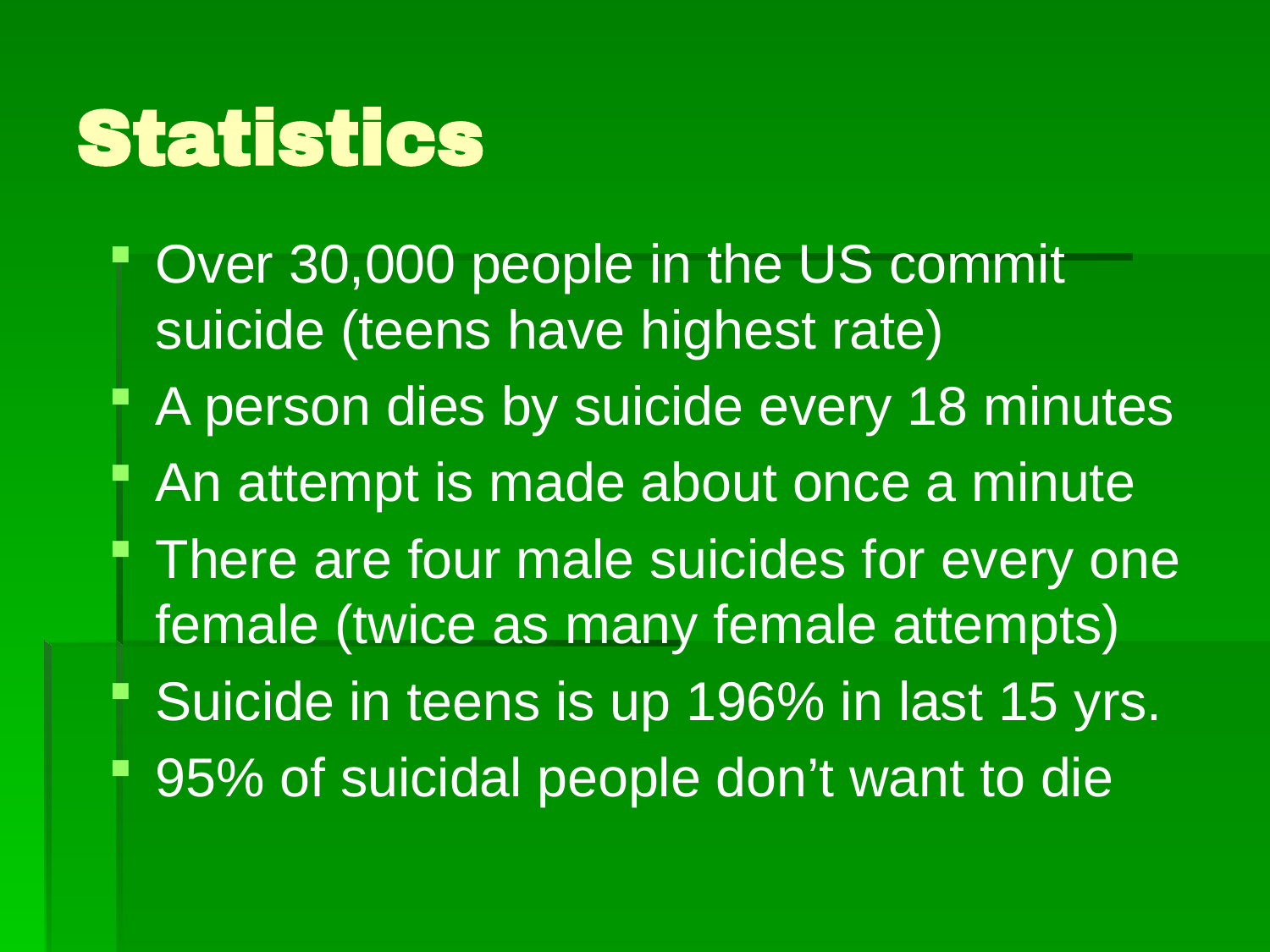

# Statistics
Over 30,000 people in the US commit suicide (teens have highest rate)
A person dies by suicide every 18 minutes
An attempt is made about once a minute
There are four male suicides for every one female (twice as many female attempts)
Suicide in teens is up 196% in last 15 yrs.
95% of suicidal people don’t want to die